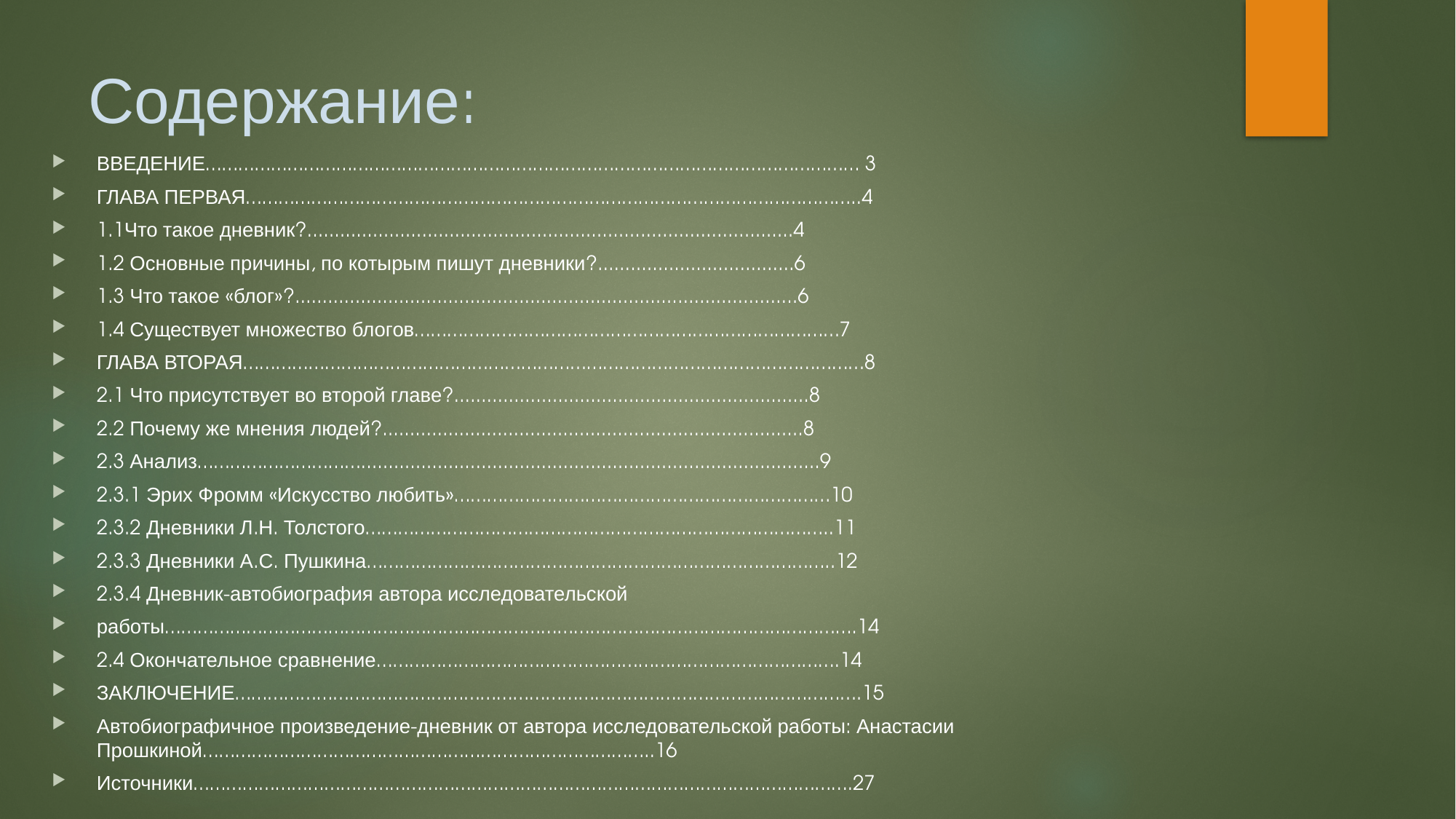

# Содержание:
ВВЕДЕНИЕ………………………………………………………………………………………………………… 3
ГЛАВА ПЕРВАЯ…………………………………………………………………………………………………..4
1.1Что такое дневник?.........................................................................................4
1.2 Основные причины, по котырым пишут дневники?....................................6
1.3 Что такое «блог»?............................................................................................6
1.4 Существует множество блогов……………………………………………………………………7
ГЛАВА ВТОРАЯ……………………………………………………………………………………………………8
2.1 Что присутствует во второй главе?.................................................................8
2.2 Почему же мнения людей?.............................................................................8
2.3 Анализ…………………………....................................................................................9
2.3.1 Эрих Фромм «Искусство любить»……………………………………………………………10
2.3.2 Дневники Л.Н. Толстого…………………………………………………………………………..11
2.3.3 Дневники А.С. Пушкина…………………………………………………………………………..12
2.3.4 Дневник-автобиография автора исследовательской
работы……………………………………………………………………………………………………………….14
2.4 Окончательное сравнение………………………………………………………………………….14
ЗАКЛЮЧЕНИЕ…………………………………………………………………………………………………….15
Автобиографичное произведение-дневник от автора исследовательской работы: Анастасии Прошкиной………………………………………………………………………..16
Источники………………………………………………………………………………………………………….27